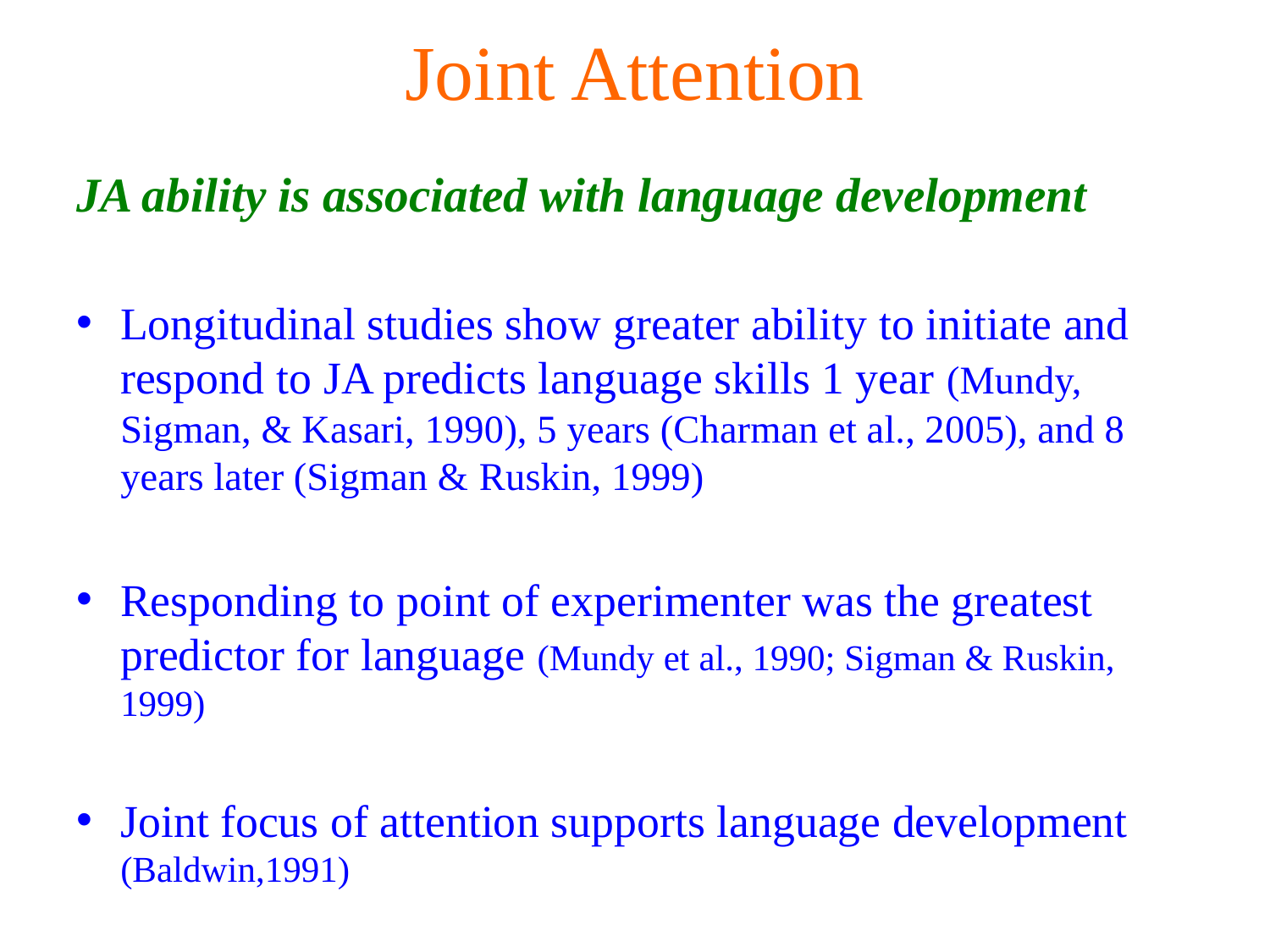

# Joint Attention

JA ability is associated with language development

Longitudinal studies show greater ability to initiate and respond to JA predicts language skills 1 year (Mundy, Sigman, & Kasari, 1990), 5 years (Charman et al., 2005), and 8 years later (Sigman & Ruskin, 1999)

Responding to point of experimenter was the greatest predictor for language (Mundy et al., 1990; Sigman & Ruskin, 1999)

Joint focus of attention supports language development (Baldwin,1991)